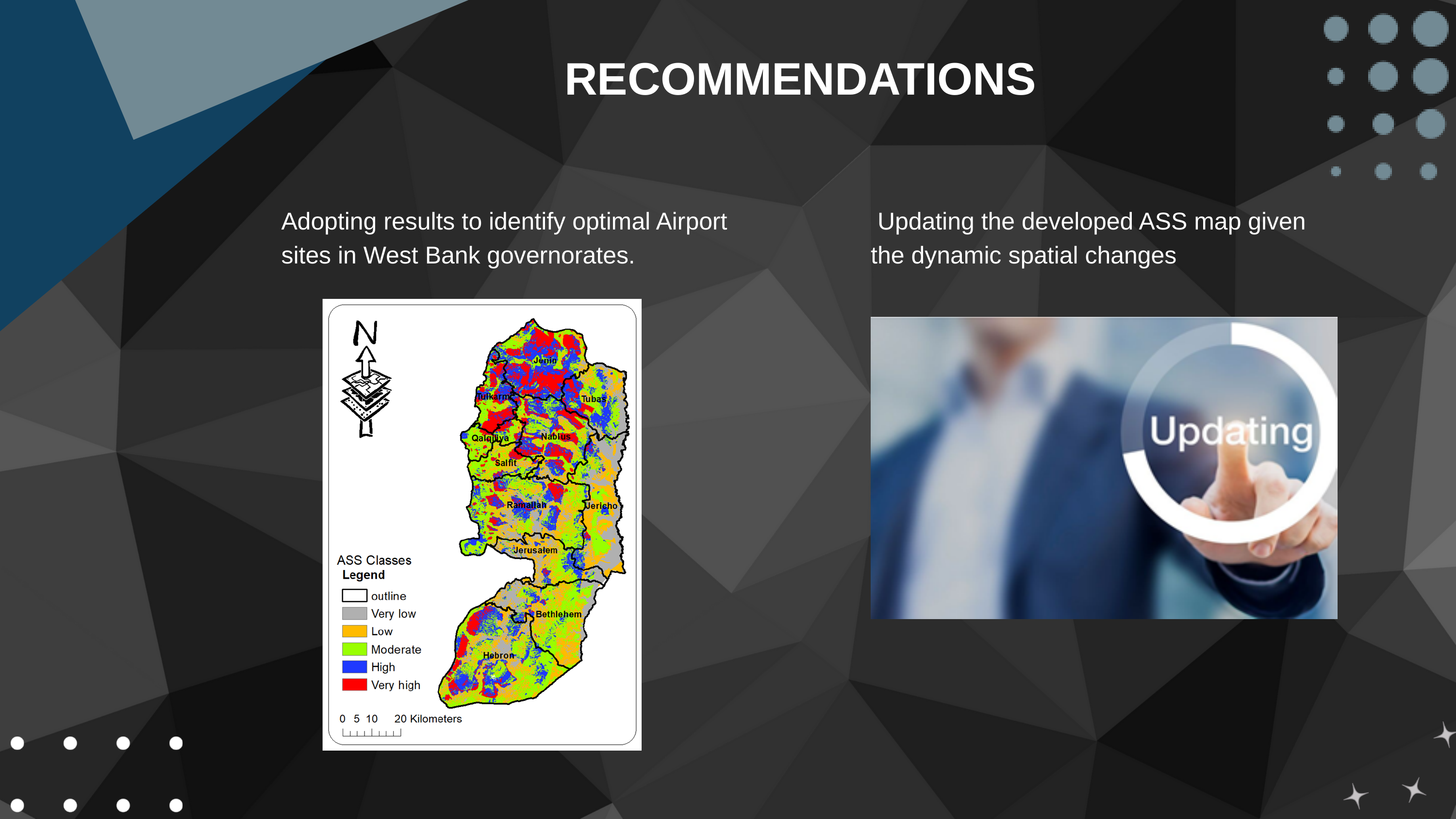

RECOMMENDATIONS

Adopting results to identify optimal Airport sites in West Bank governorates.
 Updating the developed ASS map given the dynamic spatial changes